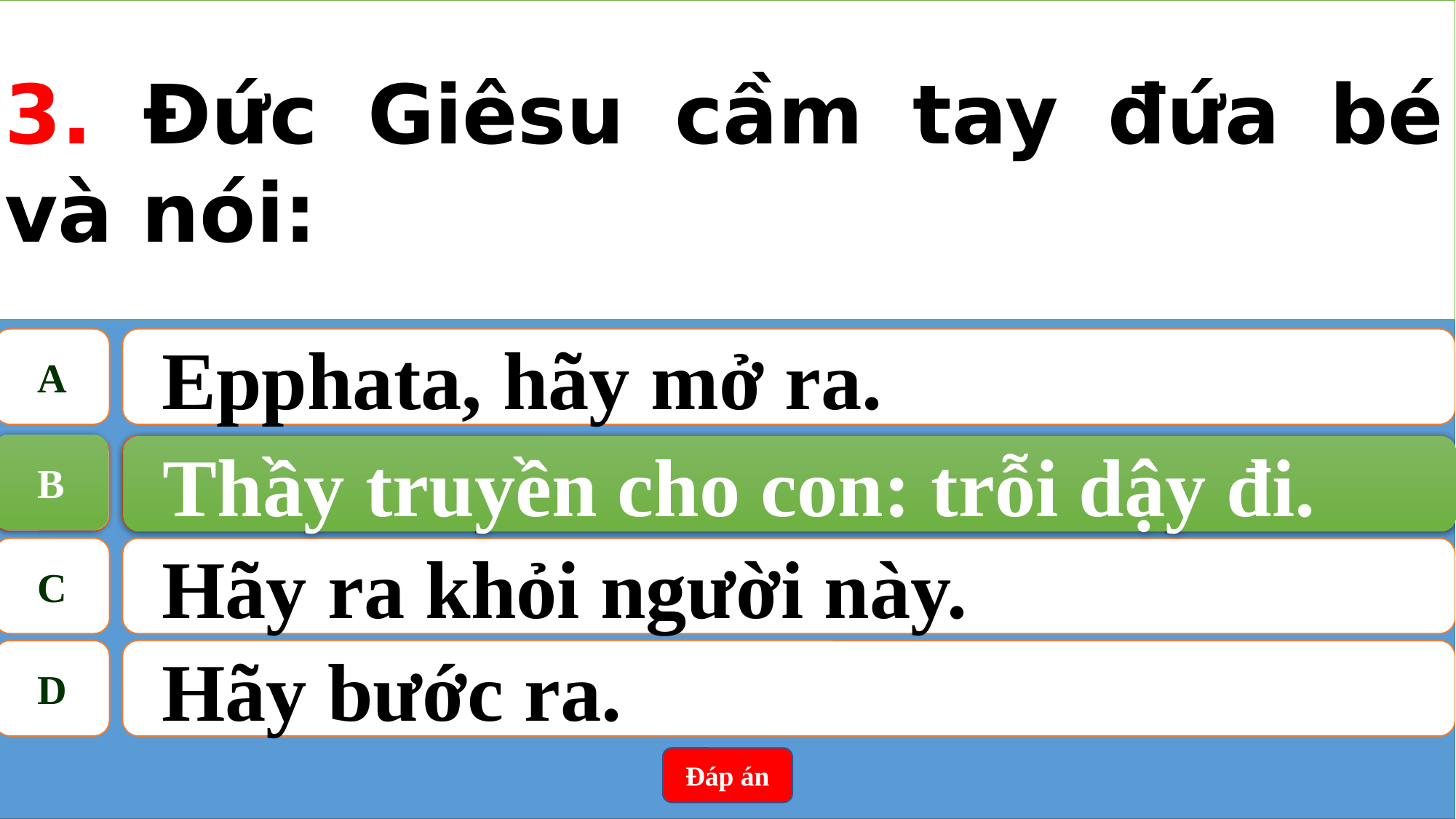

3. Đức Giêsu cầm tay đứa bé và nói:
A
Epphata, hãy mở ra.
B
Thầy truyền cho con: trỗi dậy đi.
B
Thầy truyền cho con: trỗi dậy đi.
C
Hãy ra khỏi người này.
D
Hãy bước ra.
Đáp án